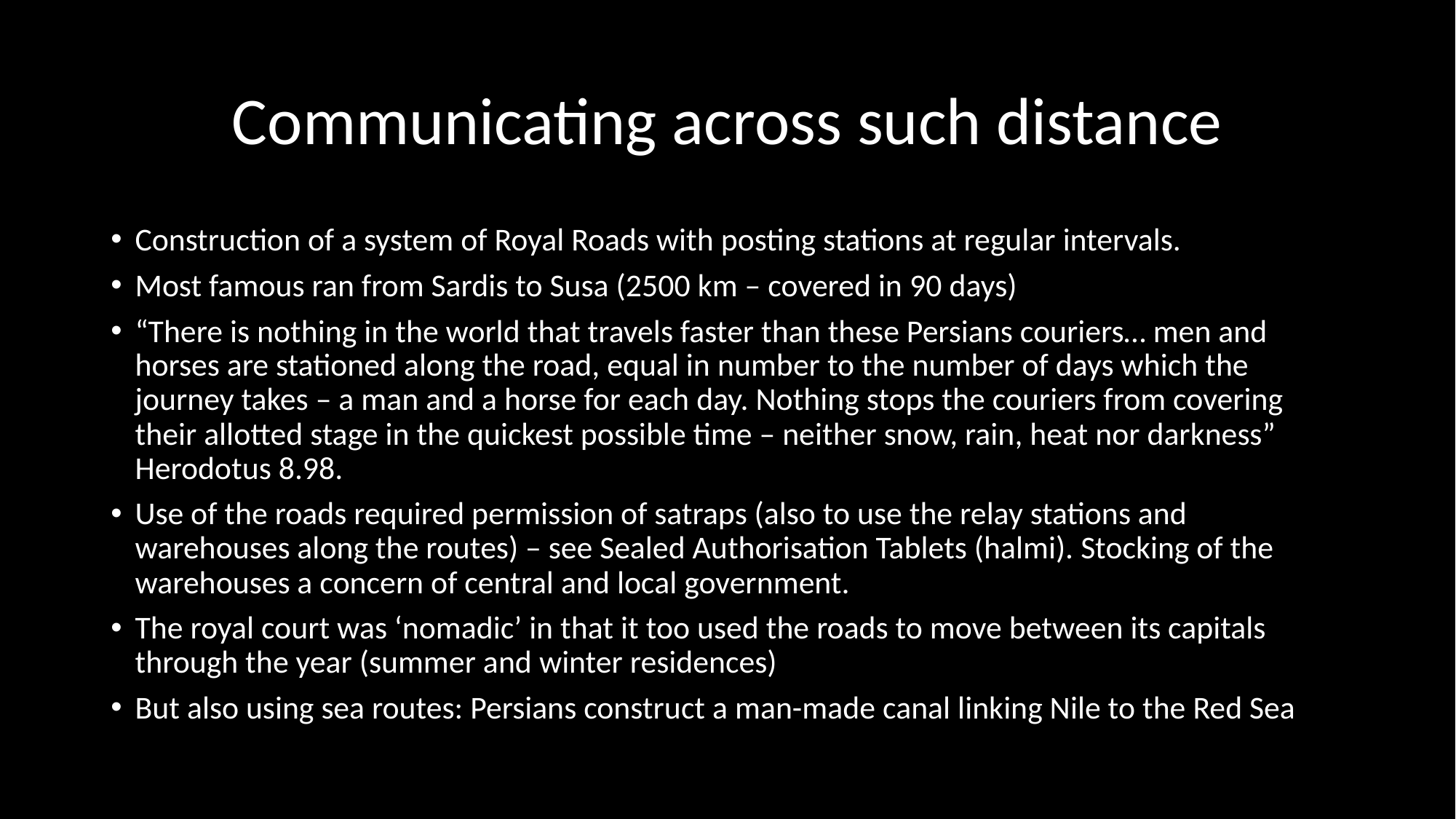

# Communicating across such distance
Construction of a system of Royal Roads with posting stations at regular intervals.
Most famous ran from Sardis to Susa (2500 km – covered in 90 days)
“There is nothing in the world that travels faster than these Persians couriers… men and horses are stationed along the road, equal in number to the number of days which the journey takes – a man and a horse for each day. Nothing stops the couriers from covering their allotted stage in the quickest possible time – neither snow, rain, heat nor darkness” Herodotus 8.98.
Use of the roads required permission of satraps (also to use the relay stations and warehouses along the routes) – see Sealed Authorisation Tablets (halmi). Stocking of the warehouses a concern of central and local government.
The royal court was ‘nomadic’ in that it too used the roads to move between its capitals through the year (summer and winter residences)
But also using sea routes: Persians construct a man-made canal linking Nile to the Red Sea